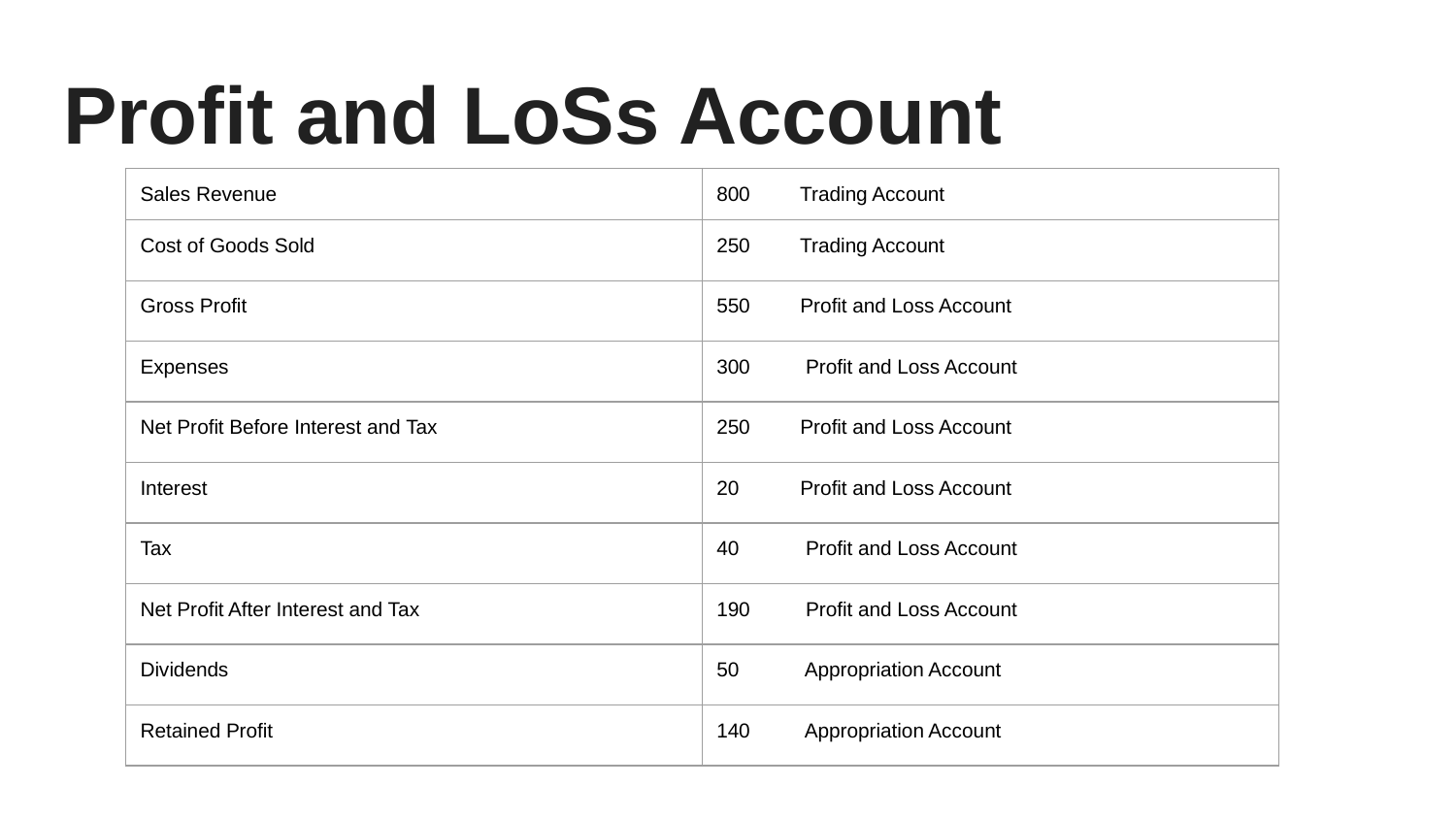

# Profit and LoSs Account
| Sales Revenue | 800 Trading Account |
| --- | --- |
| Cost of Goods Sold | 250 Trading Account |
| Gross Profit | 550 Profit and Loss Account |
| Expenses | 300 Profit and Loss Account |
| Net Profit Before Interest and Tax | 250 Profit and Loss Account |
| Interest | 20 Profit and Loss Account |
| Tax | 40 Profit and Loss Account |
| Net Profit After Interest and Tax | 190 Profit and Loss Account |
| Dividends | 50 Appropriation Account |
| Retained Profit | 140 Appropriation Account |